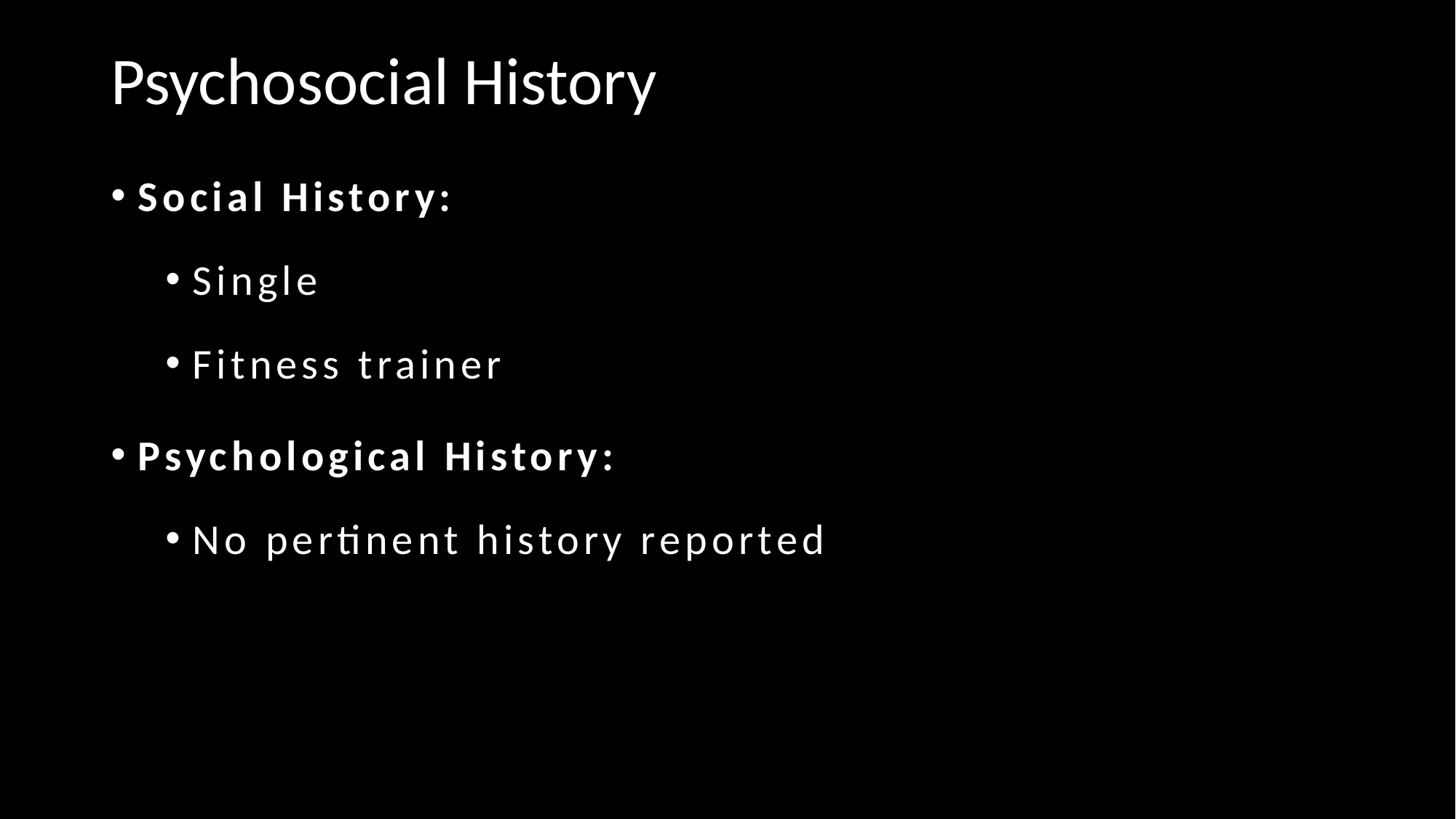

# Psychosocial History
Social History:
Single
Fitness trainer
Psychological History:
No pertinent history reported